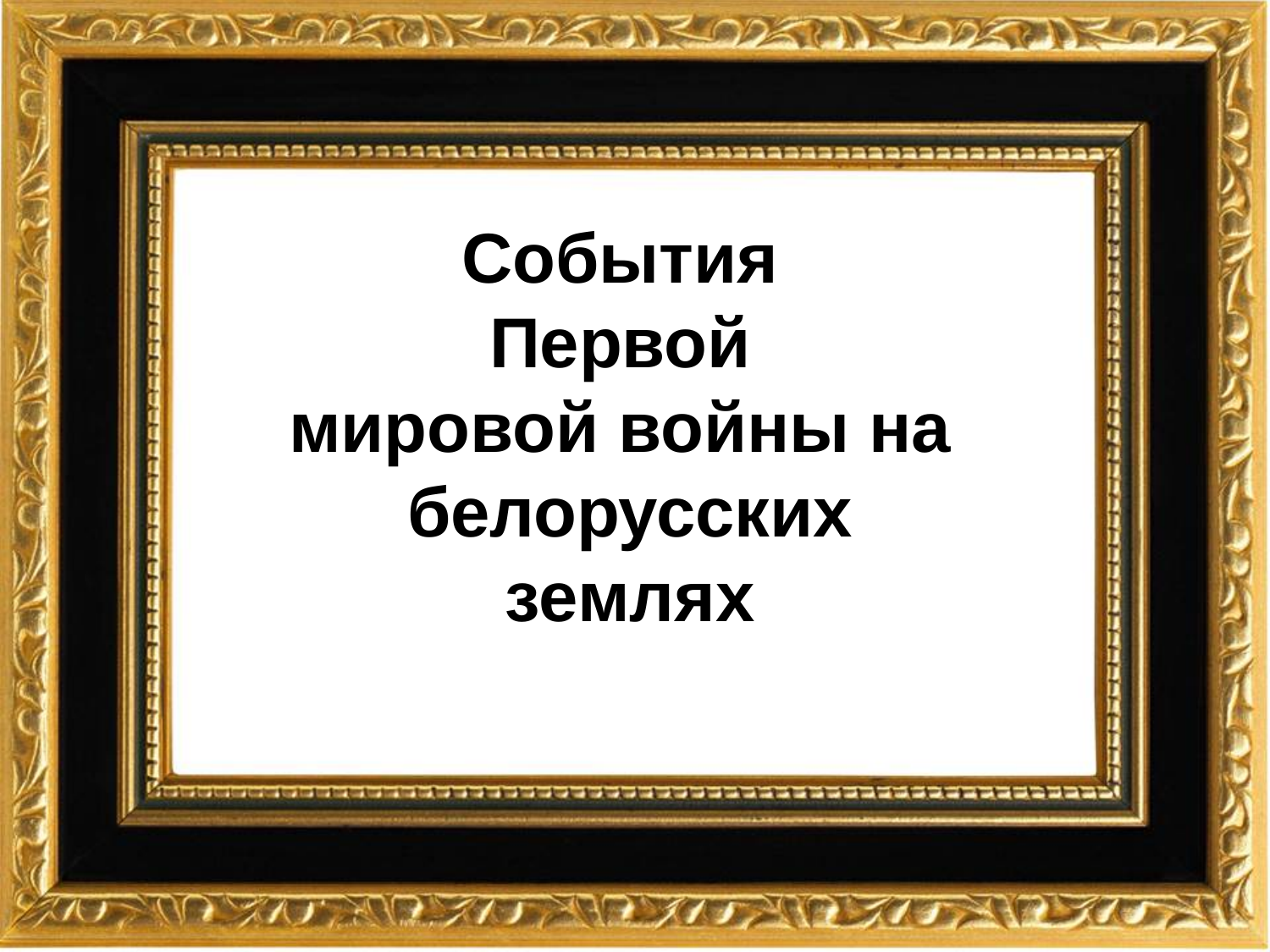

События
Первой
мировой войны на
белорусских землях